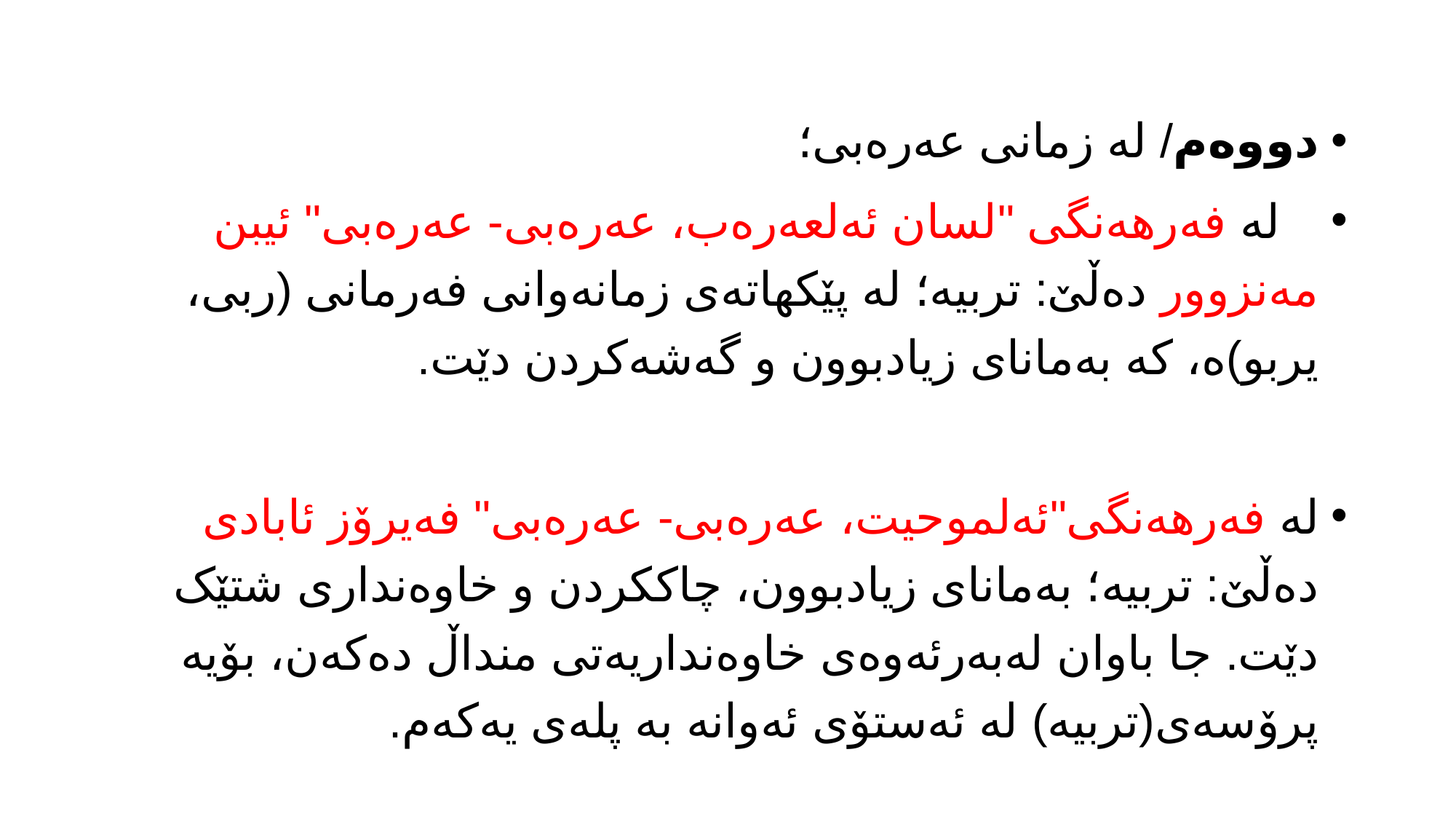

دووەم/ لە زمانی عەرەبی؛
   لە فەرهەنگی "لسان ئەلعەرەب، عەرەبی- عەرەبی" ئیبن مەنزوور دەڵێ: تربیە؛ لە پێکهاتەی زمانەوانی فەرمانی (ربی، یربو)ە، کە بەمانای زیادبوون و گەشەکردن دێت.

لە فەرهەنگی"ئەلموحیت، عەرەبی- عەرەبی" فەیرۆز ئابادی دەڵێ: تربیە؛ بەمانای زیادبوون، چاککردن و خاوەنداری شتێک دێت. جا باوان لەبەرئەوەی خاوەنداریەتی منداڵ دەکەن، بۆیە پرۆسەی(تربیە) لە ئەستۆی ئەوانە بە پلەی یەکەم.